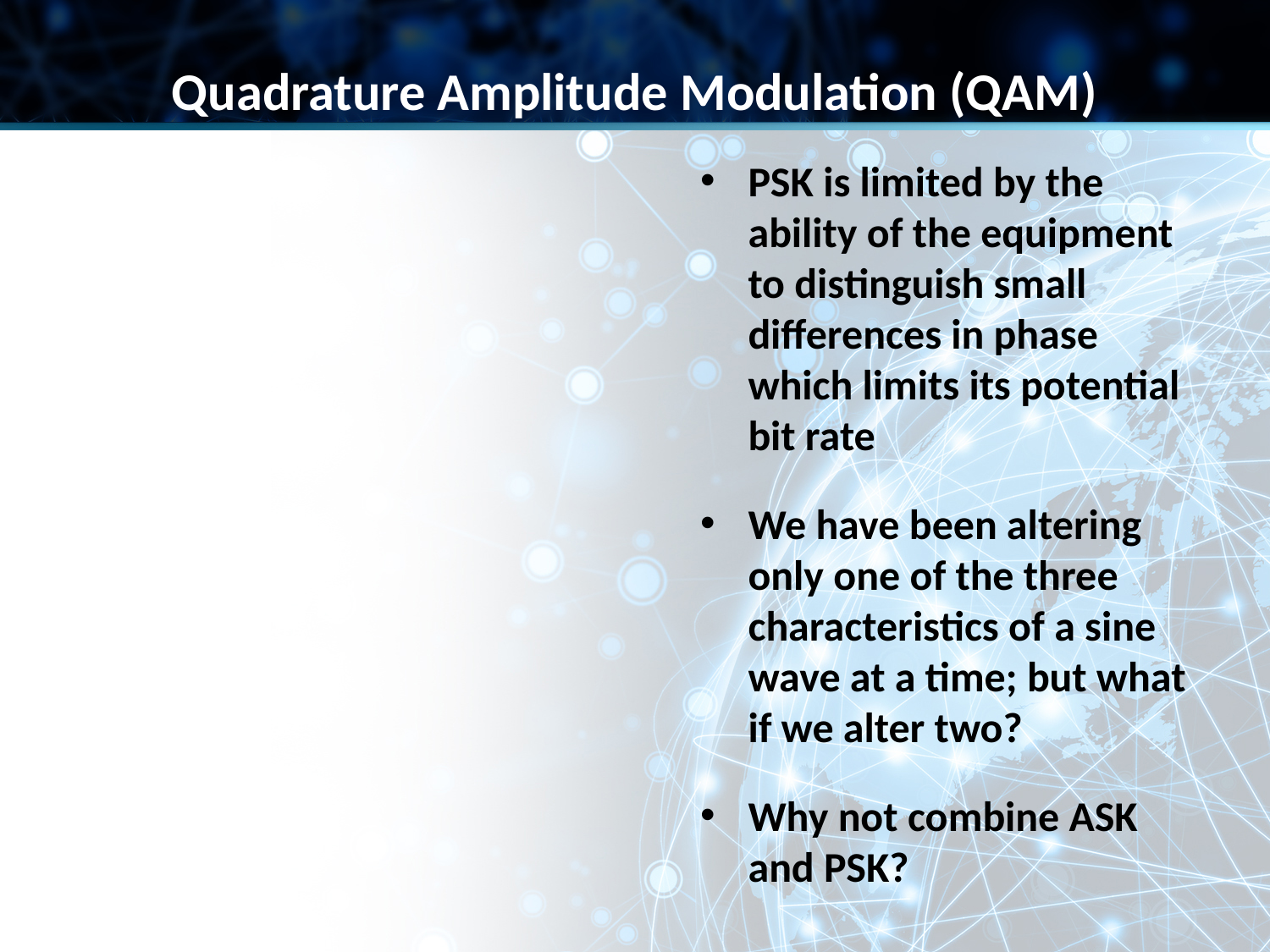

Quadrature Amplitude Modulation (QAM)
PSK is limited by the ability of the equipment to distinguish small differences in phase which limits its potential bit rate

We have been altering only one of the three characteristics of a sine wave at a time; but what if we alter two?

Why not combine ASK and PSK?